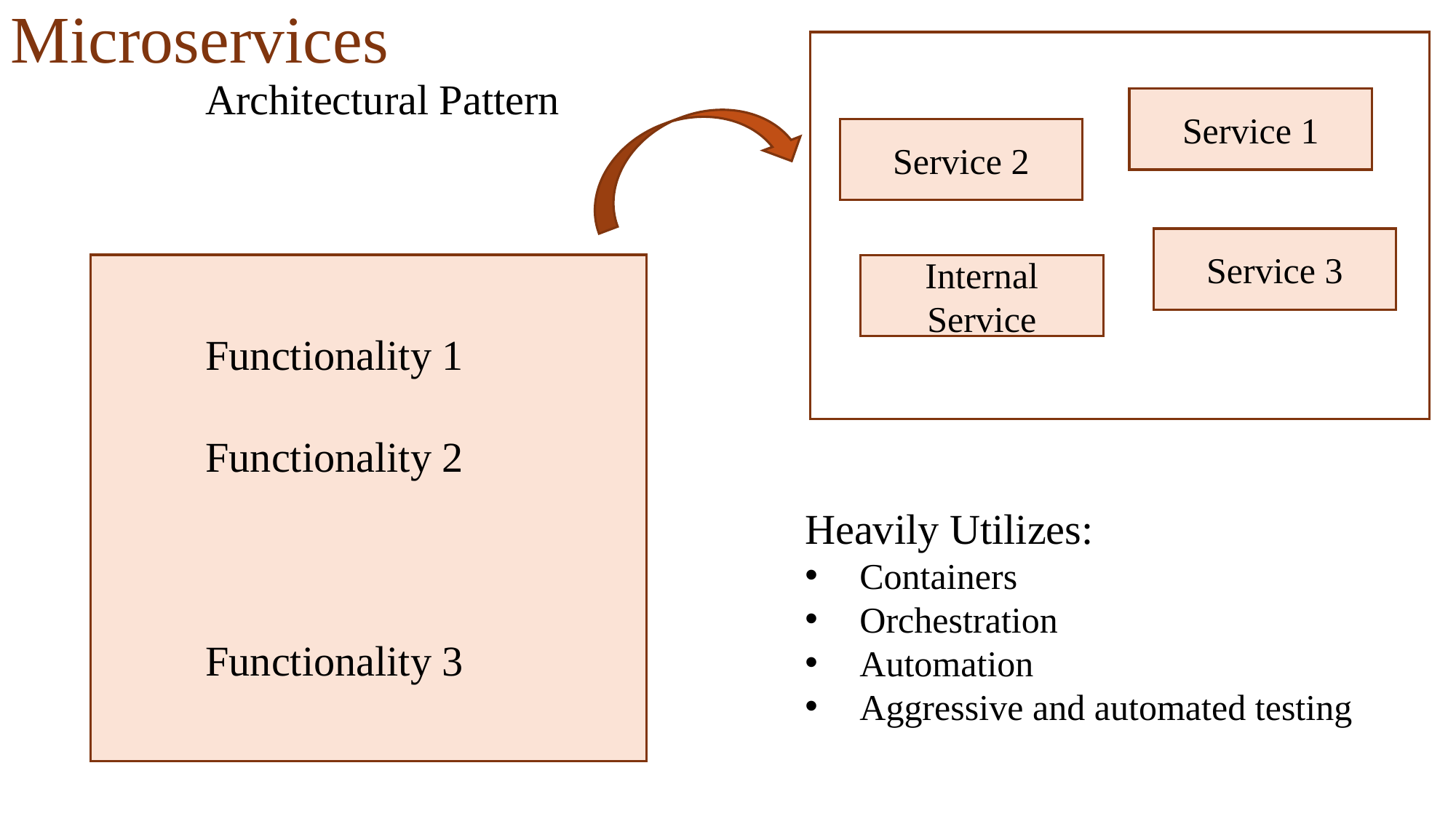

Microservices

Architectural Pattern
Service 1

Service 2
Service 3

Internal Service
Functionality 1

Functionality 2

Functionality 3
Heavily Utilizes:
Containers
Orchestration
Automation
Aggressive and automated testing